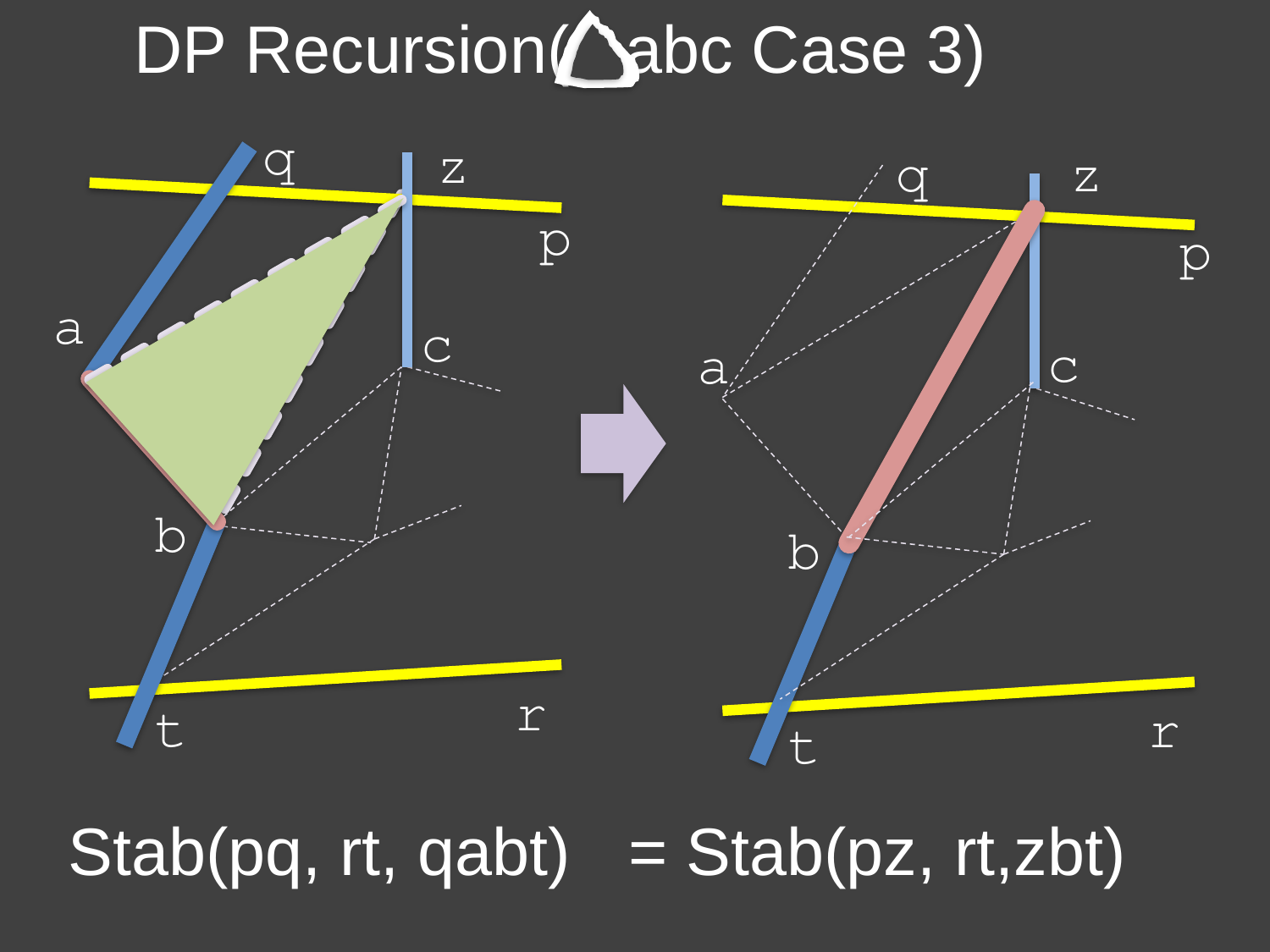

DP Recursion(   abc Case 3)

q

p
a
b
r
t
z
c
q

p
b
r
t

 = Stab(pz, rt,zbt)
z
c
a

Stab(pq, rt, qabt)